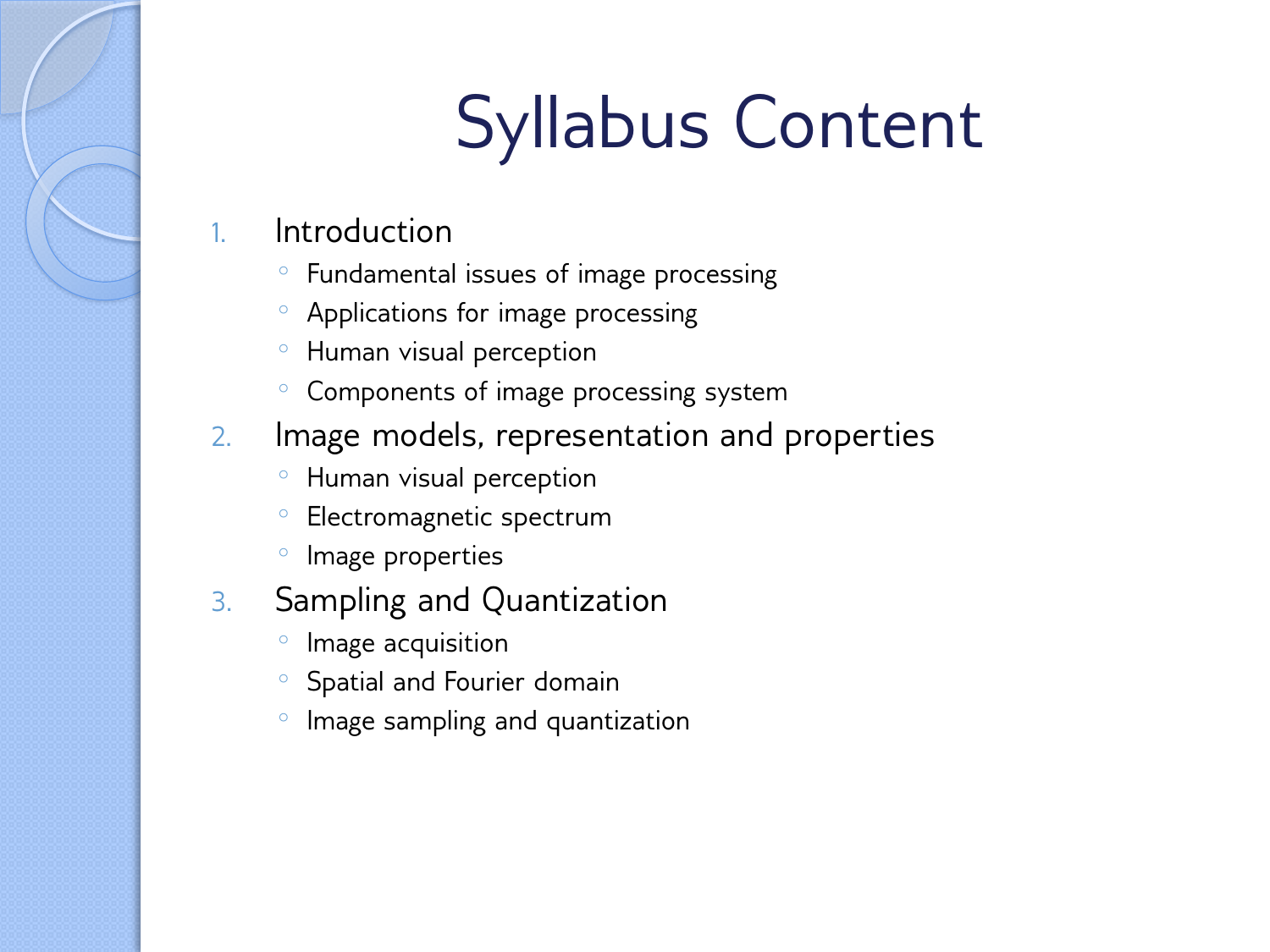

# Syllabus Content
Introduction
Fundamental issues of image processing
Applications for image processing
Human visual perception
Components of image processing system
Image models, representation and properties
Human visual perception
Electromagnetic spectrum
Image properties
Sampling and Quantization
Image acquisition
Spatial and Fourier domain
Image sampling and quantization